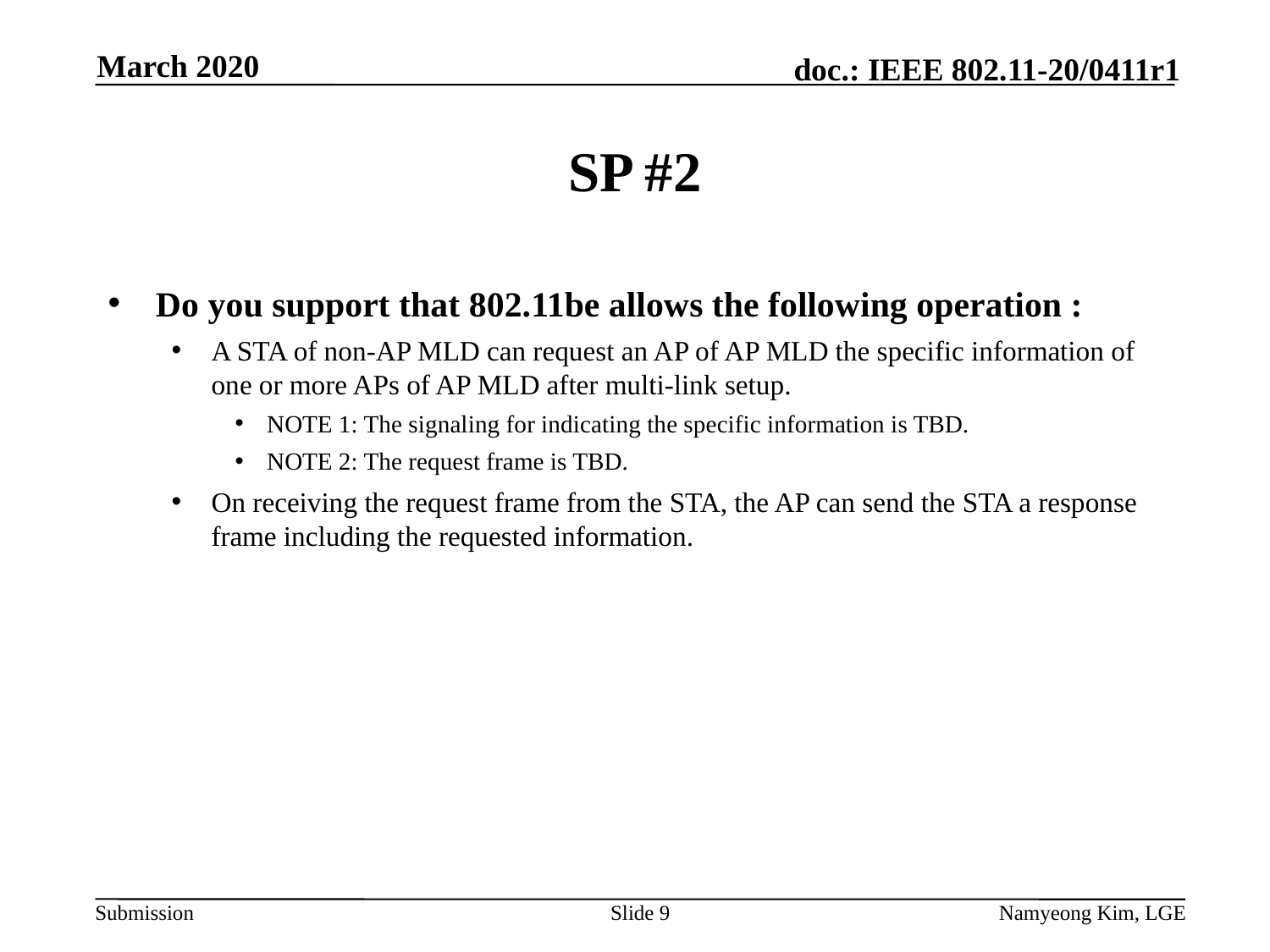

March 2020
# SP #2
Do you support that 802.11be allows the following operation :
A STA of non-AP MLD can request an AP of AP MLD the specific information of one or more APs of AP MLD after multi-link setup.
NOTE 1: The signaling for indicating the specific information is TBD.
NOTE 2: The request frame is TBD.
On receiving the request frame from the STA, the AP can send the STA a response frame including the requested information.

Slide 9
Namyeong Kim, LGE